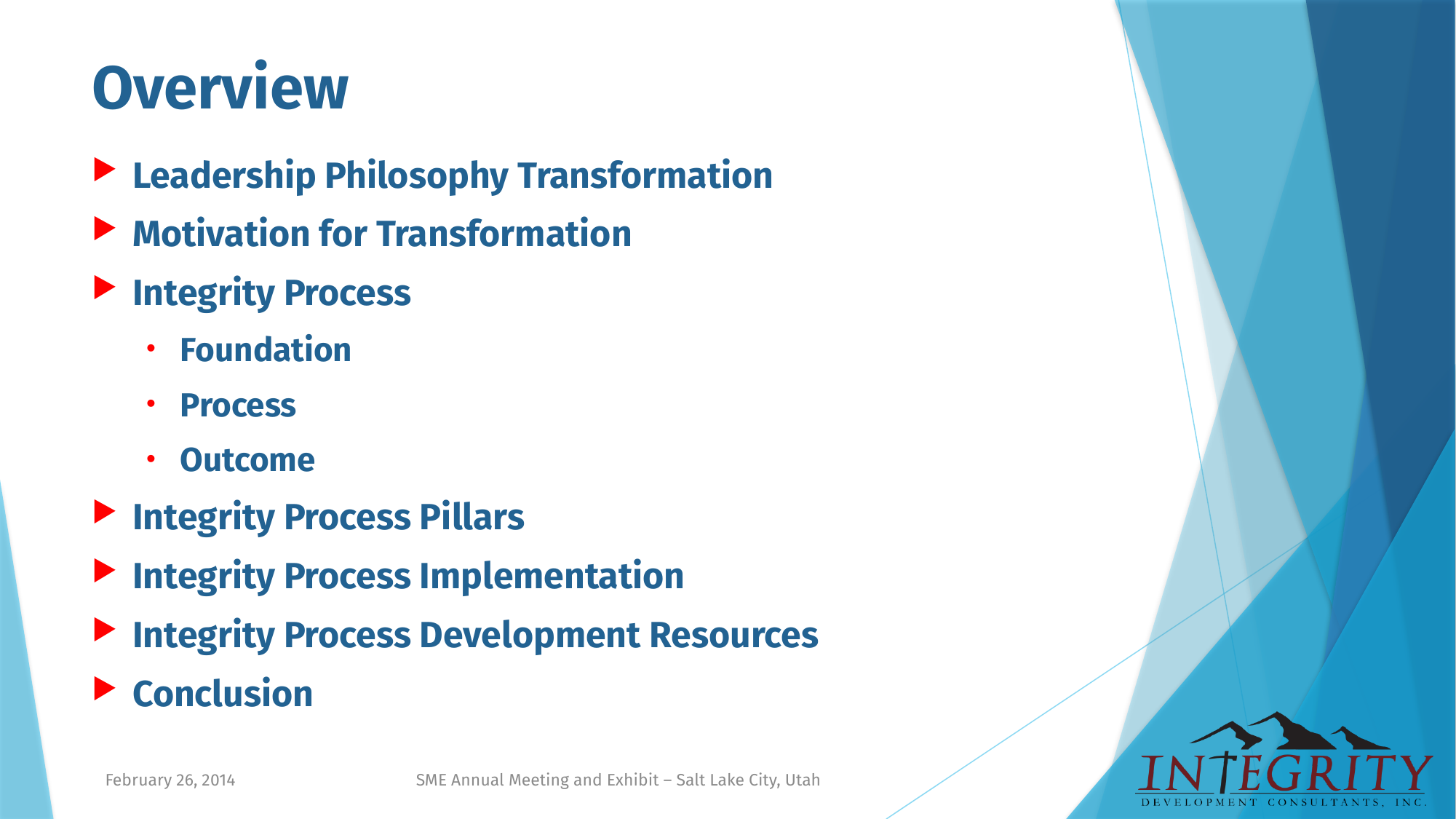

# Overview
Leadership Philosophy Transformation
Motivation for Transformation
Integrity Process
Foundation
Process
Outcome
Integrity Process Pillars
Integrity Process Implementation
Integrity Process Development Resources
Conclusion

February 26, 2014
SME Annual Meeting and Exhibit – Salt Lake City, Utah